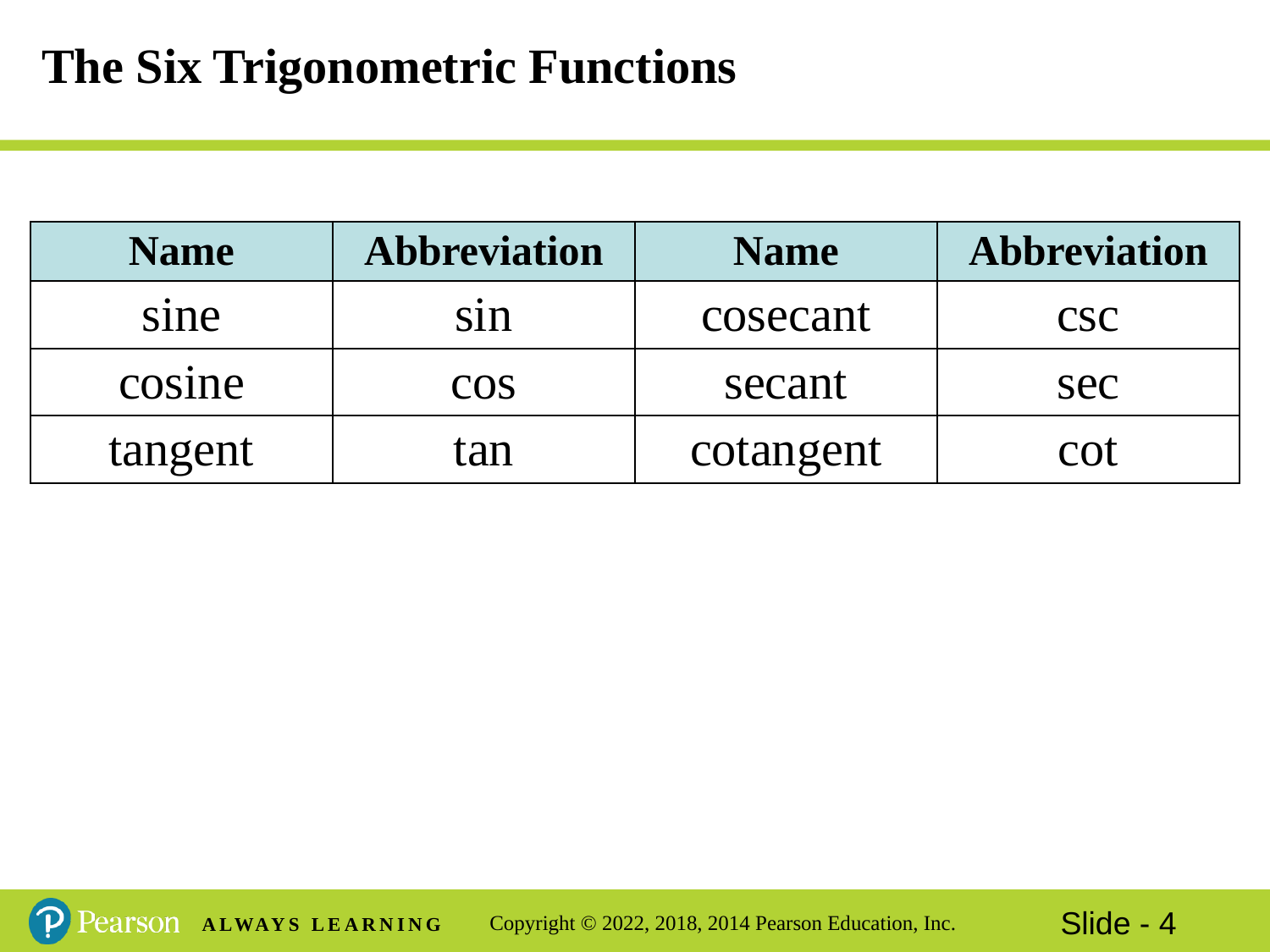

# The Six Trigonometric Functions
| Name | Abbreviation | Name | Abbreviation |
| --- | --- | --- | --- |
| sine | sin | cosecant | csc |
| cosine | cos | secant | sec |
| tangent | tan | cotangent | cot |